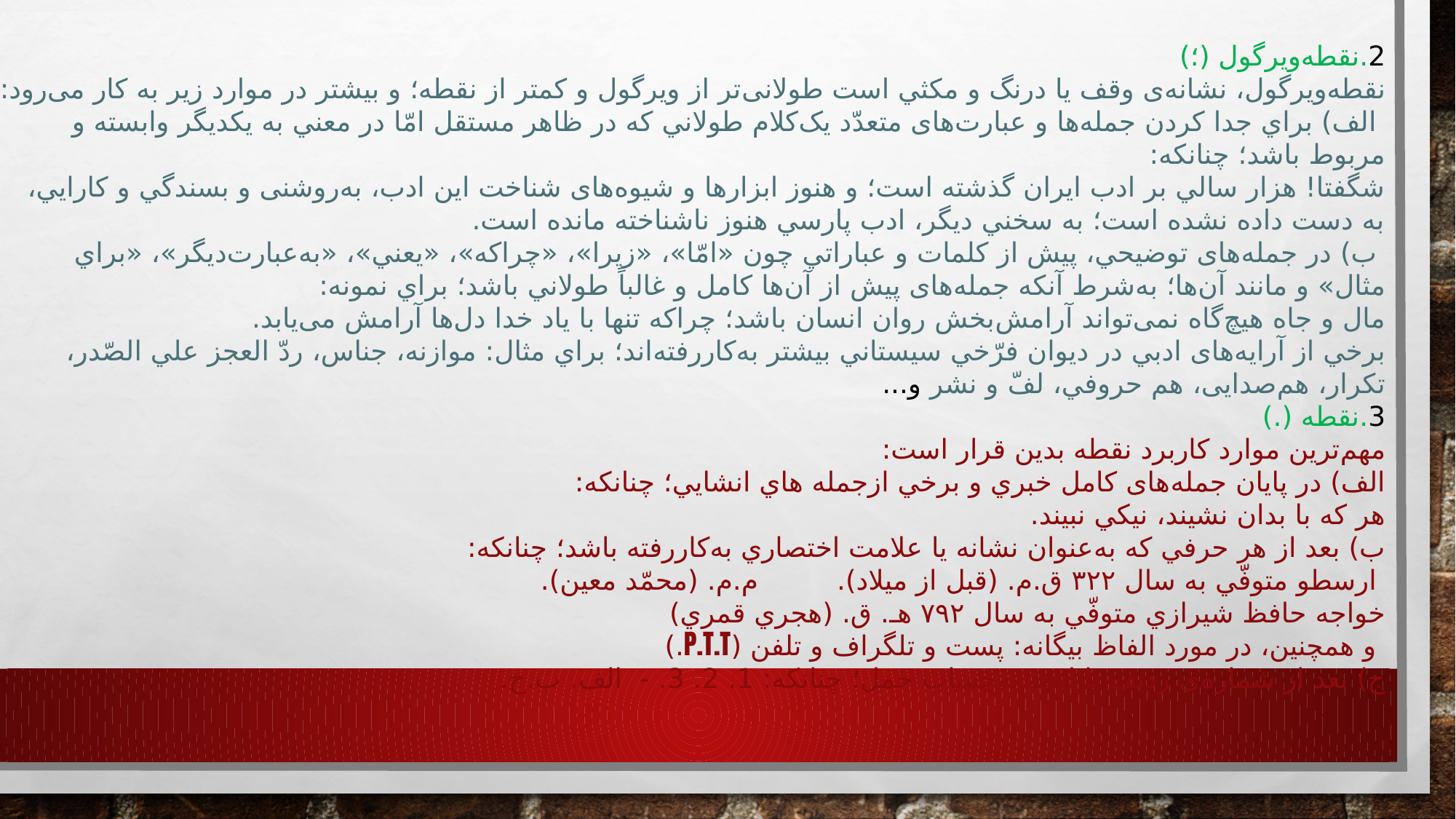

2.	نقطه‌ویرگول (؛)
نقطه‌ویرگول، نشانه‌ی وقف يا درنگ و مكثي است طولانی‌تر از ويرگول و كمتر از نقطه؛ و بيشتر در موارد زير به كار می‌رود:
 الف) براي جدا كردن جمله‌ها و عبارت‌های متعدّد یک‌کلام طولاني كه در ظاهر مستقل امّا در معني به يكديگر وابسته و مربوط باشد؛ چنانكه:
شگفتا! هزار سالي بر ادب ايران گذشته است؛ و هنوز ابزارها و شیوه‌های شناخت اين ادب، به‌روشنی و بسندگي و كارايي، به دست داده نشده است؛ به سخني ديگر، ادب پارسي هنوز ناشناخته مانده است.
 ب) در جمله‌های توضيحي، پيش از كلمات و عباراتي چون «امّا»، «زيرا»، «چراکه»، «يعني»، «به‌عبارت‌دیگر»، «براي مثال» و مانند آن‌ها؛ به‌شرط آنكه جمله‌های پيش از آن‌ها كامل و غالباً طولاني باشد؛ براي نمونه:
مال و جاه هیچ‌گاه نمی‌تواند آرامش‌بخش روان انسان باشد؛ چراکه تنها با ياد خدا دل‌ها آرامش می‌یابد.
برخي از آرایه‌های ادبي در ديوان فرّخي سيستاني بيشتر به‌کاررفته‌اند؛ براي مثال: موازنه، جناس، ردّ العجز علي الصّدر، تكرار، هم‌صدایی، هم حروفي، لفّ و نشر و...
3.	نقطه (.)
مهم‌ترین موارد كاربرد نقطه بدين قرار است:
الف) در پايان جمله‌های كامل خبري و برخي ازجمله هاي انشايي؛ چنانكه:
هر كه با بدان نشيند، نيكي نبيند.
ب) بعد از هر حرفي كه به‌عنوان نشانه يا علامت اختصاري به‌کاررفته باشد؛ چنانكه:
 ارسطو متوفّي به سال ۳۲۲ ق.م. (قبل از ميلاد).         م.م. (محمّد معين).
خواجه حافظ شيرازي متوفّي به سال ۷۹۲ هـ. ق. (هجري قمري)
 و همچنین، در مورد الفاظ بيگانه: پست و تلگراف و تلفن (P.T.T.)
ج) بعد از شماره‌ی رديف يا ابجد به‌حساب جمل؛ چنانكه: 1. 2. 3. -  الف. ب.ج.